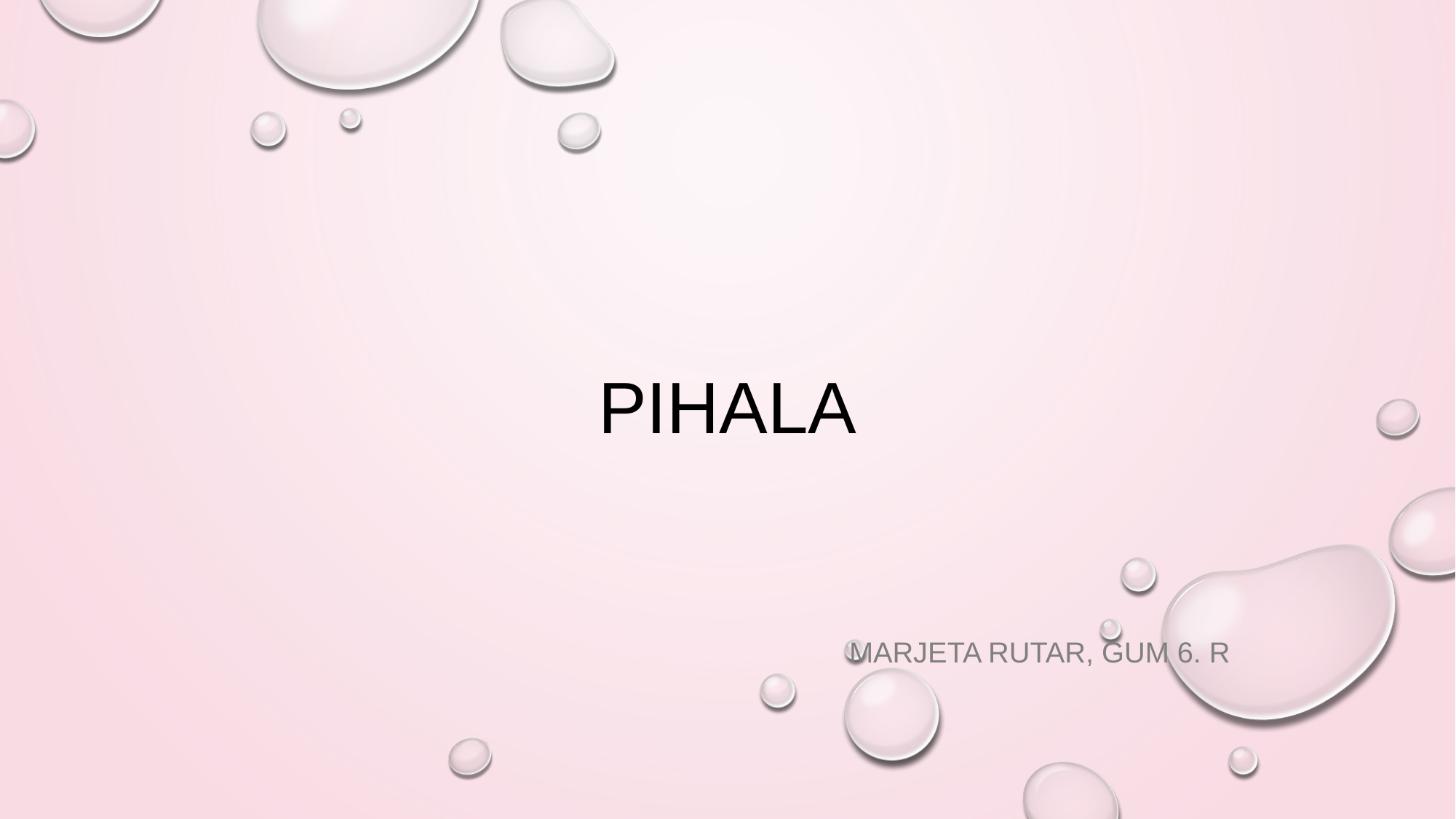

# PIHALA

                                                                              Marjeta Rutar, GUM 6. r